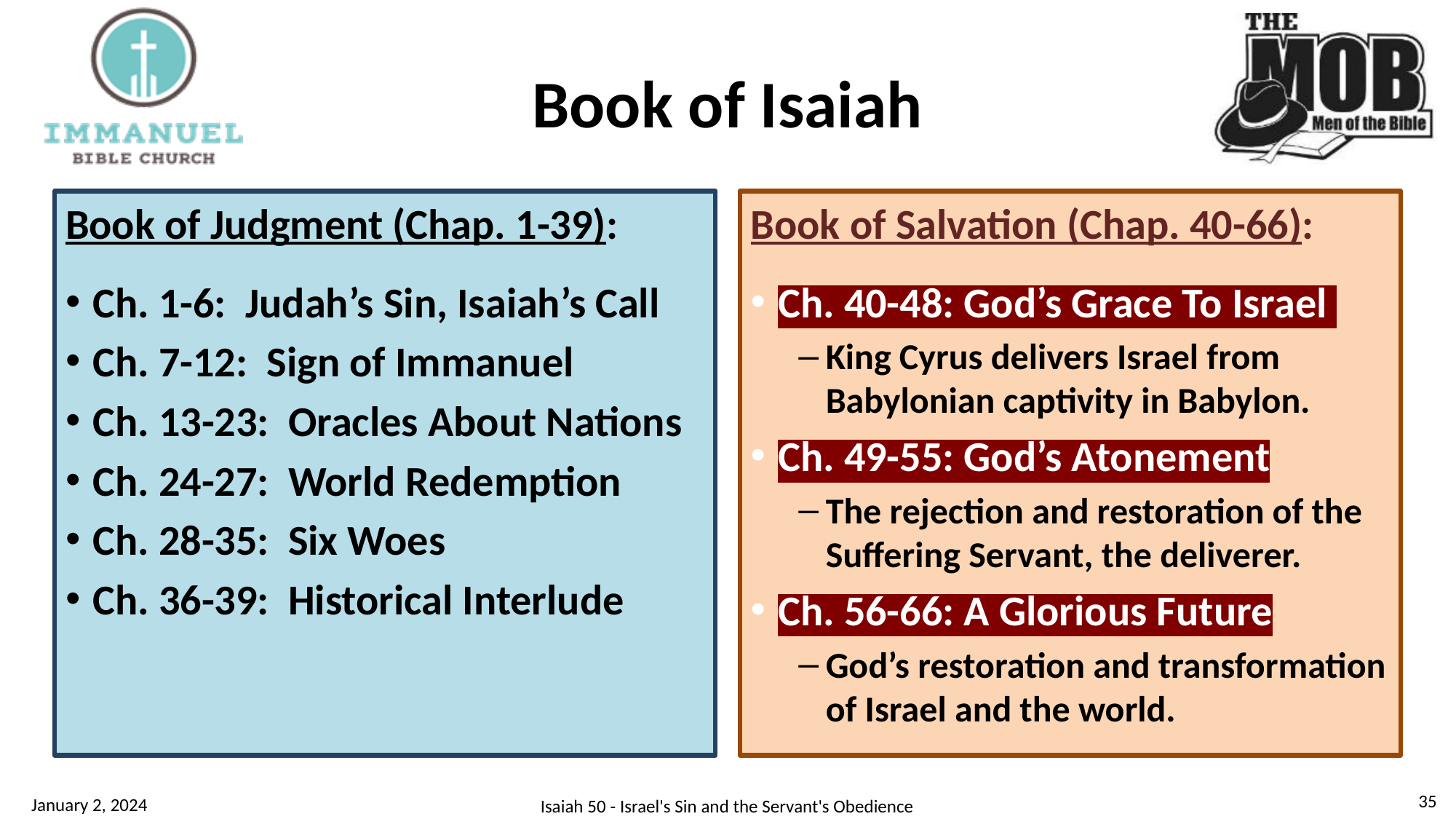

# Book of Isaiah
Book of Judgment (Chap. 1-39):

Ch. 1-6:  Judah’s Sin, Isaiah’s Call
Ch. 7-12:  Sign of Immanuel
Ch. 13-23:  Oracles About Nations
Ch. 24-27:  World Redemption
Ch. 28-35:  Six Woes
Ch. 36-39:  Historical Interlude
Book of Salvation (Chap. 40-66):

Ch. 40-48: God’s Grace To Israel
King Cyrus delivers Israel from Babylonian captivity in Babylon.
Ch. 49-55: God’s Atonement
The rejection and restoration of the Suffering Servant, the deliverer.
Ch. 56-66: A Glorious Future
God’s restoration and transformation of Israel and the world.

35
January 2, 2024
Isaiah 50 - Israel's Sin and the Servant's Obedience